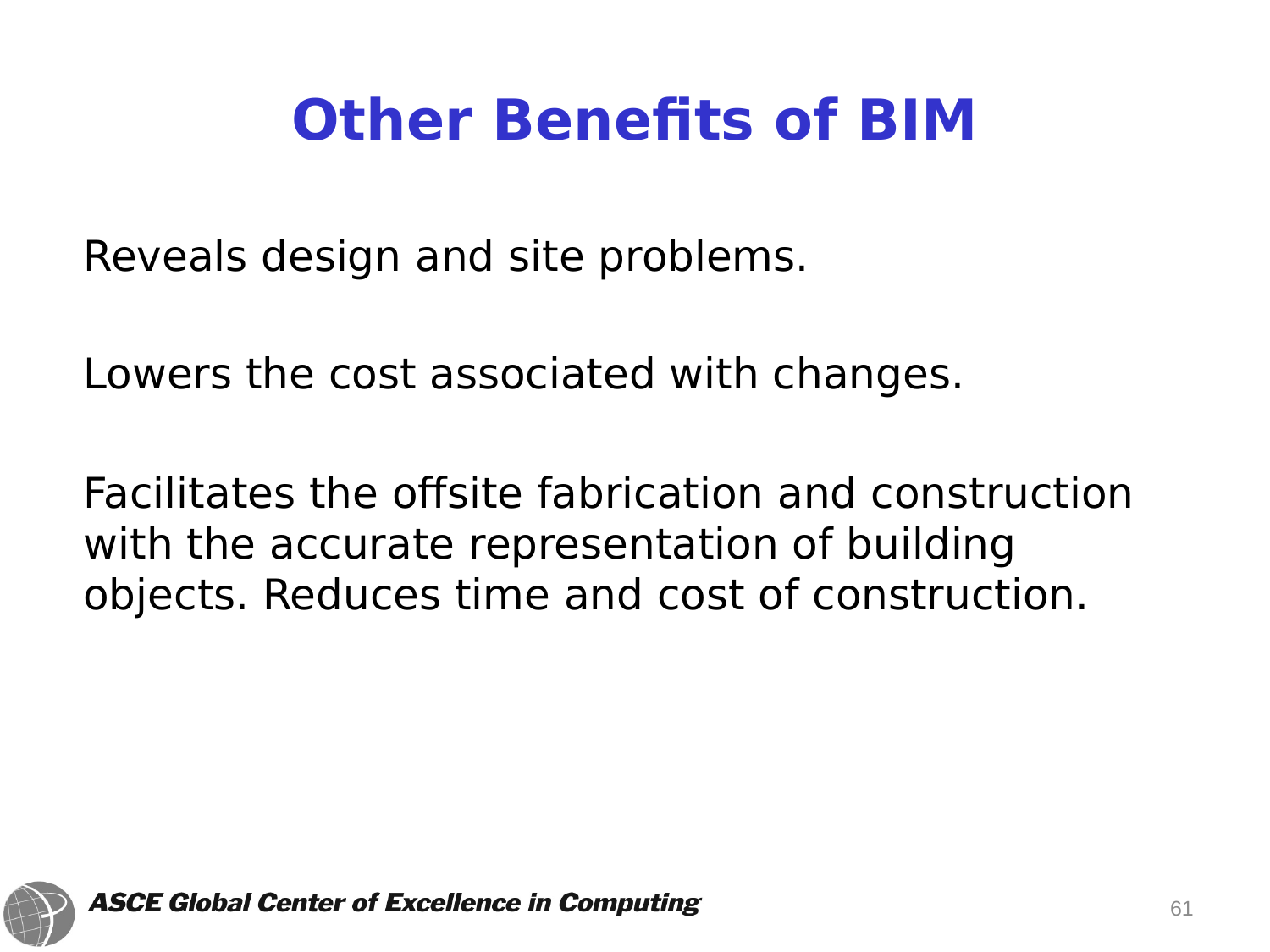

# Other Benefits of BIM
	Reveals design and site problems.

	Lowers the cost associated with changes.

	Facilitates the offsite fabrication and construction with the accurate representation of building objects. Reduces time and cost of construction.
61